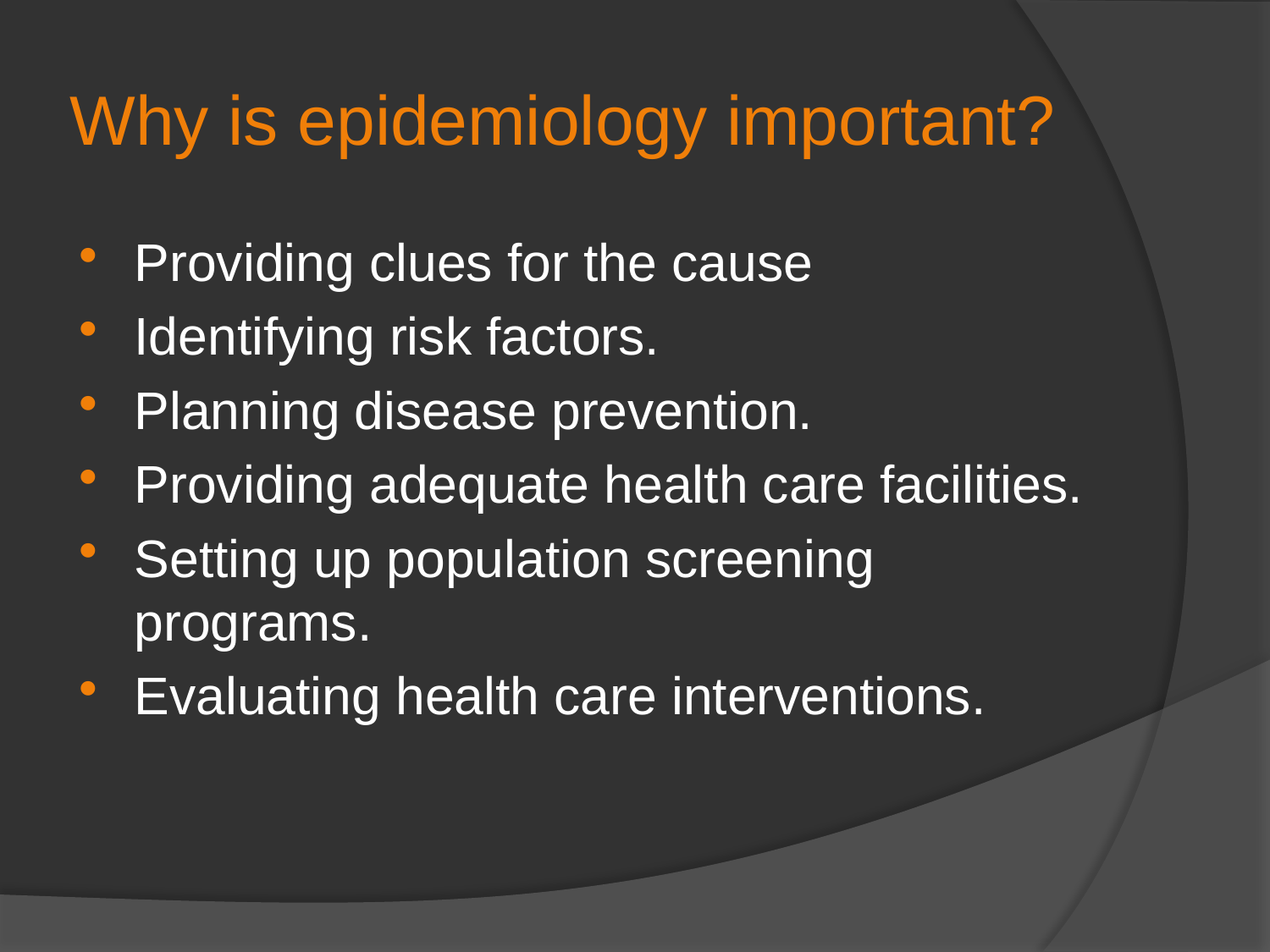

# Why is epidemiology important?
Providing clues for the cause
Identifying risk factors.
Planning disease prevention.
Providing adequate health care facilities.
Setting up population screening programs.
Evaluating health care interventions.